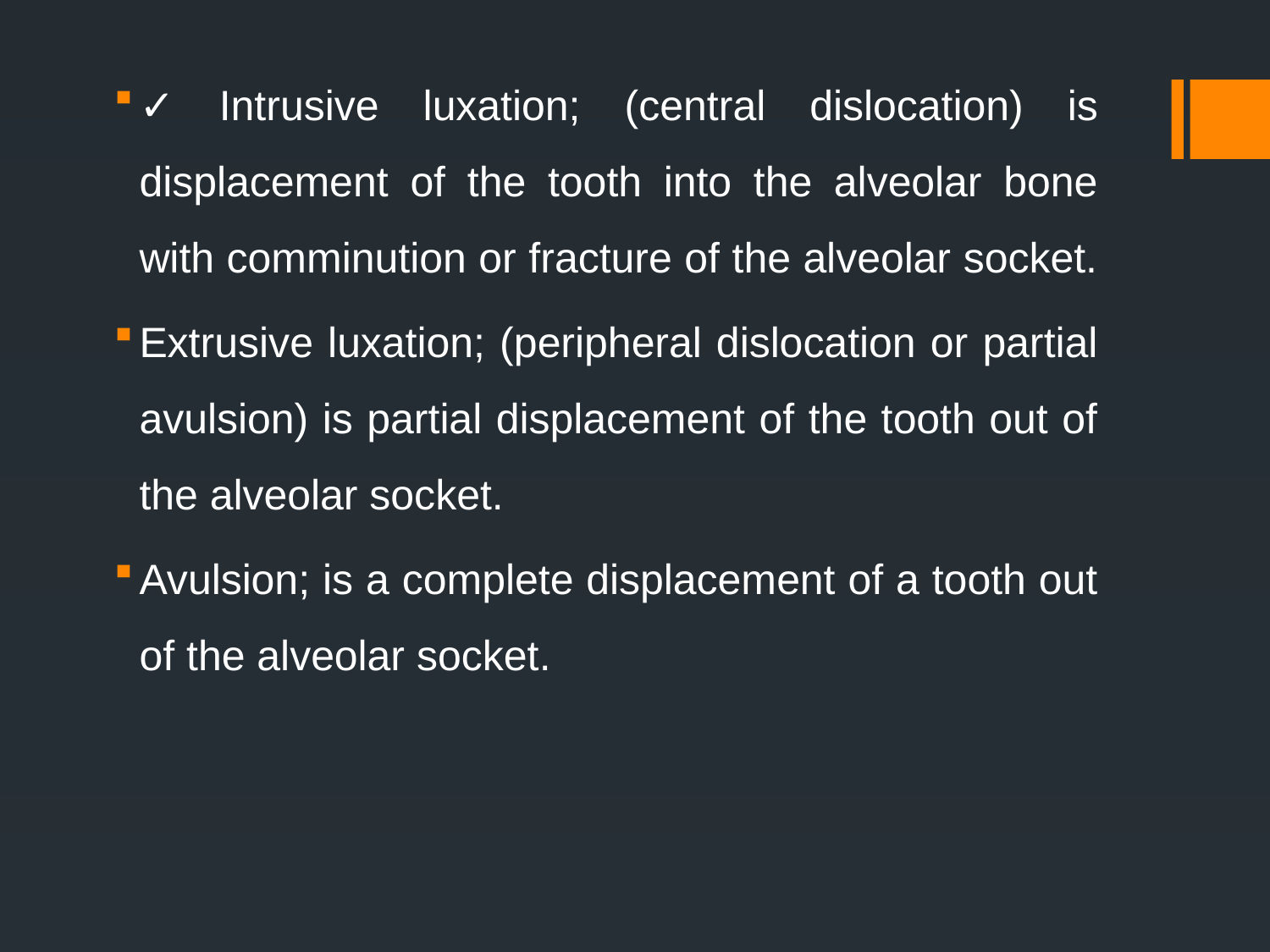

✓ Intrusive luxation; (central dislocation) is displacement of the tooth into the alveolar bone with comminution or fracture of the alveolar socket.
Extrusive luxation; (peripheral dislocation or partial avulsion) is partial displacement of the tooth out of the alveolar socket.
Avulsion; is a complete displacement of a tooth out of the alveolar socket.